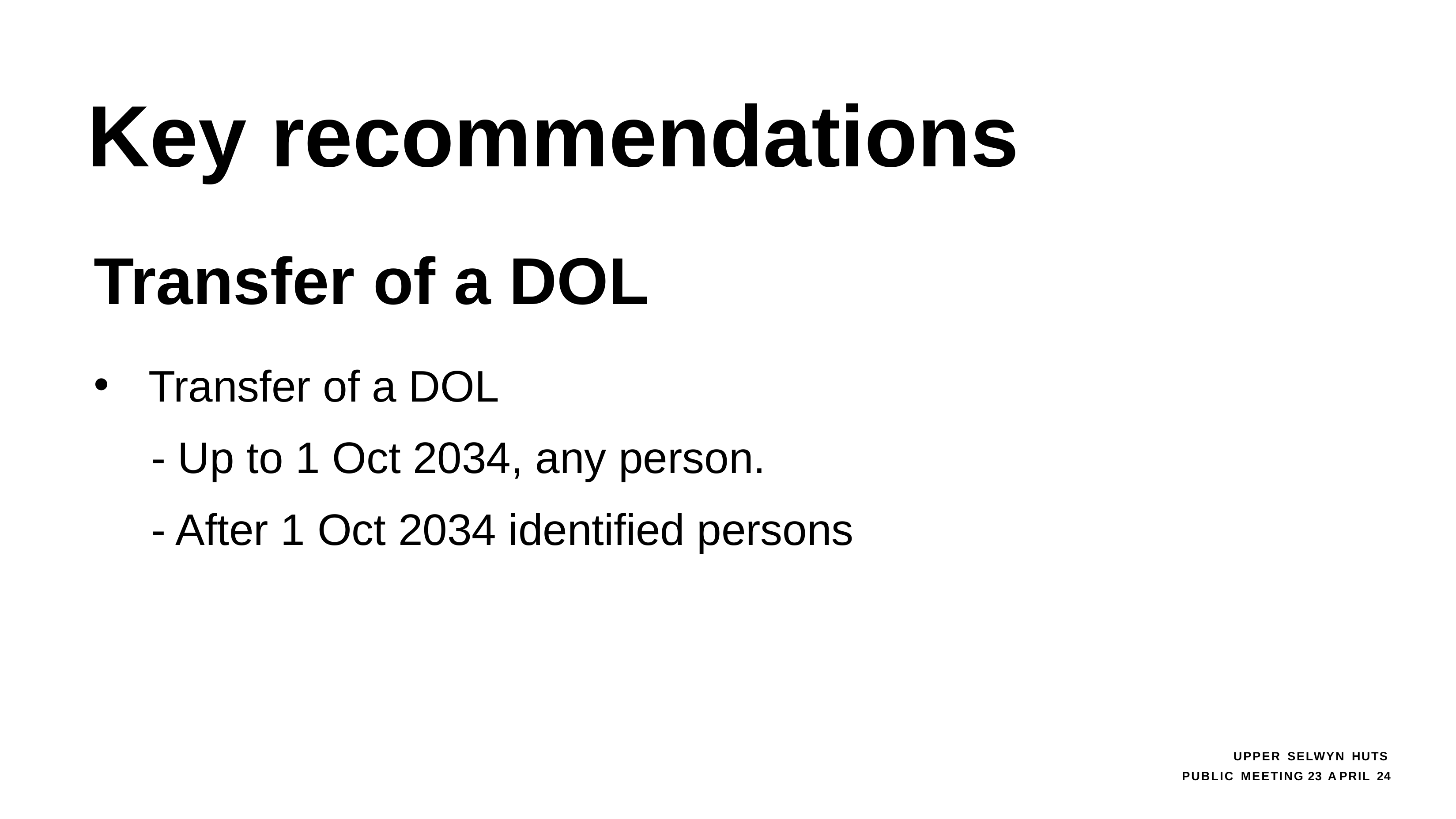

# Key recommendations
Transfer of a DOL ​
​
Transfer of a DOL
- Up to 1 Oct 2034, any person. ​
- After 1 Oct 2034 identified persons

UPPER SELWYN HUTS
PUBLIC MEETING 23 APRIL 24